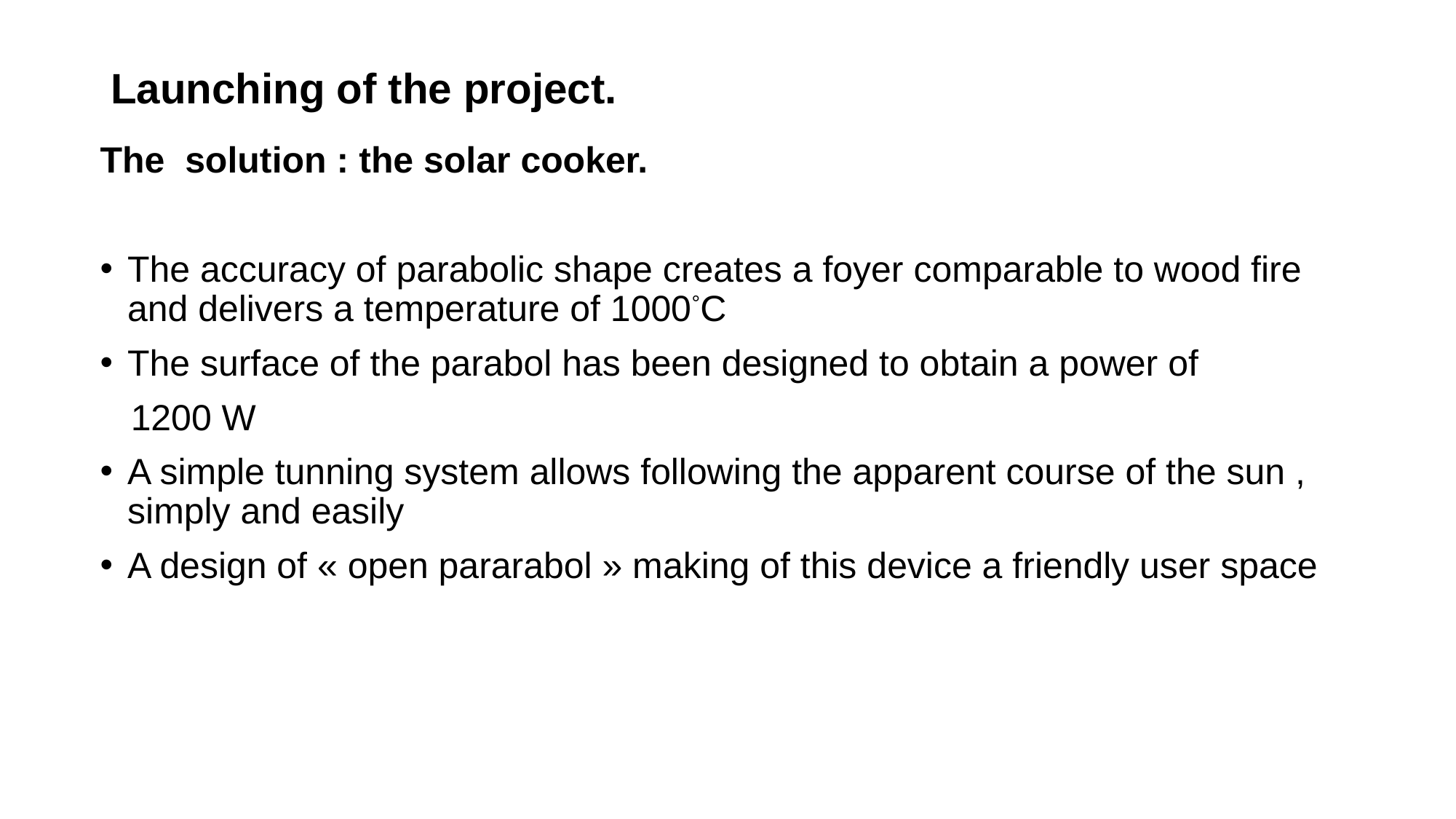

# Launching of the project.
The  solution : the solar cooker.

The accuracy of parabolic shape creates a foyer comparable to wood fire and delivers a temperature of 1000°C
The surface of the parabol has been designed to obtain a power of
   1200 W
A simple tunning system allows following the apparent course of the sun , simply and easily
A design of « open pararabol » making of this device a friendly user space